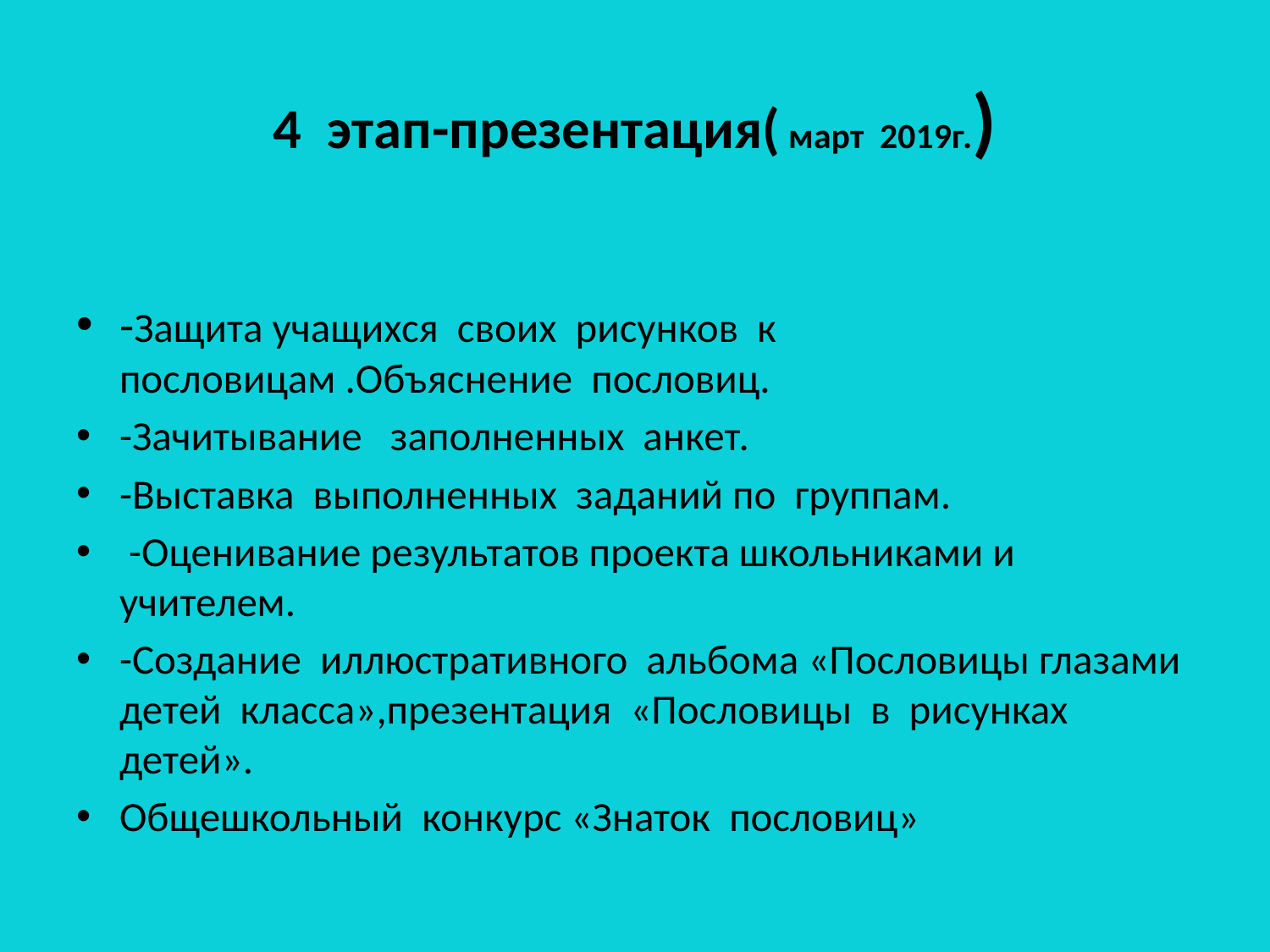

# 4  этап-презентация( март  2019г.)

-Защита учащихся  своих  рисунков  к  пословицам .Объяснение  пословиц.
-Зачитывание   заполненных  анкет.
-Выставка  выполненных  заданий по  группам.
 -Оценивание результатов проекта школьниками и учителем.
-Создание  иллюстративного  альбома «Пословицы глазами  детей  класса»,презентация  «Пословицы  в  рисунках  детей».
Общешкольный  конкурс «Знаток  пословиц»